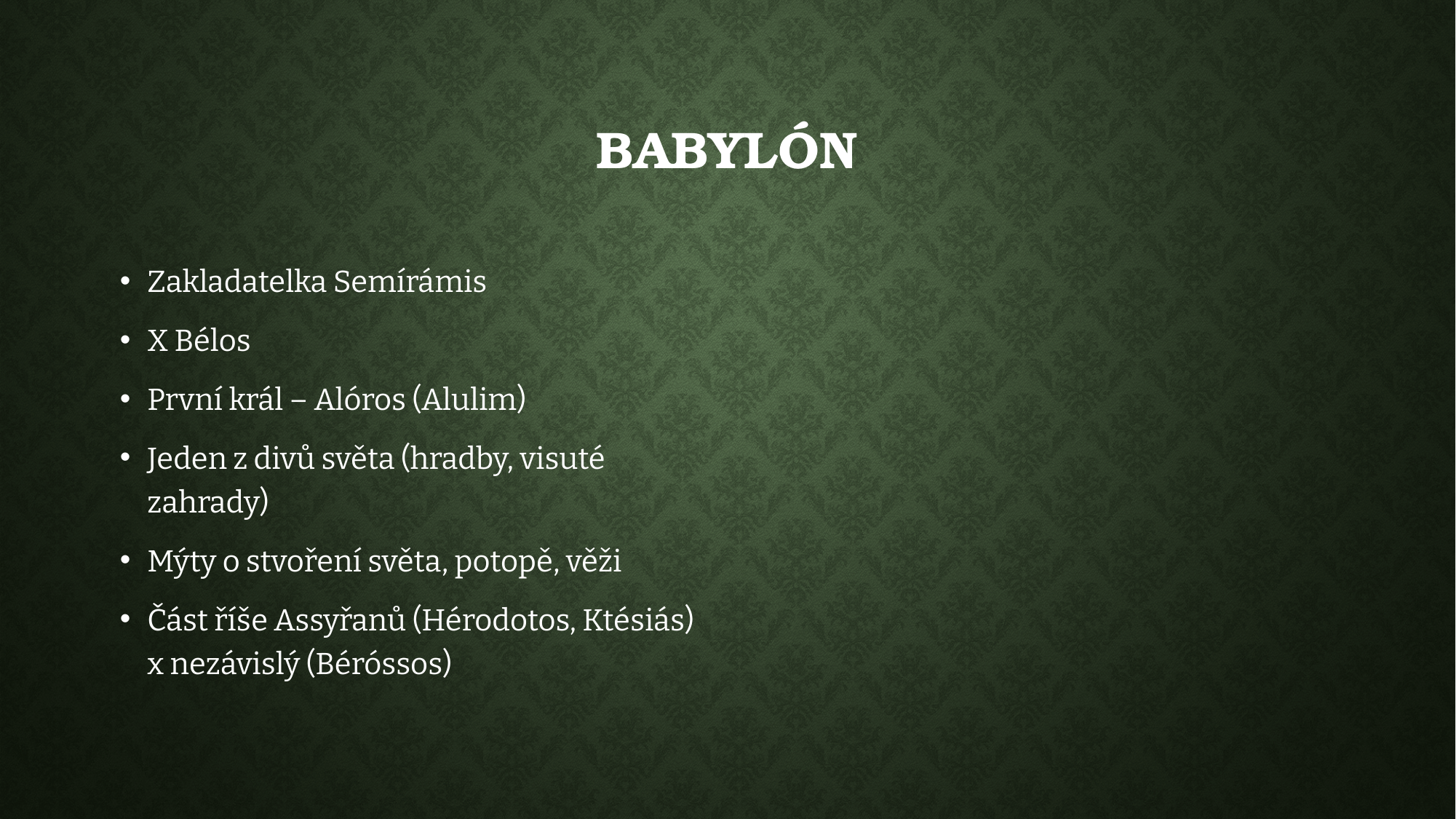

# babylón
Zakladatelka Semírámis
X Bélos
První král – Alóros (Alulim)
Jeden z divů světa (hradby, visuté zahrady)
Mýty o stvoření světa, potopě, věži
Část říše Assyřanů (Hérodotos, Ktésiás) x nezávislý (Béróssos)